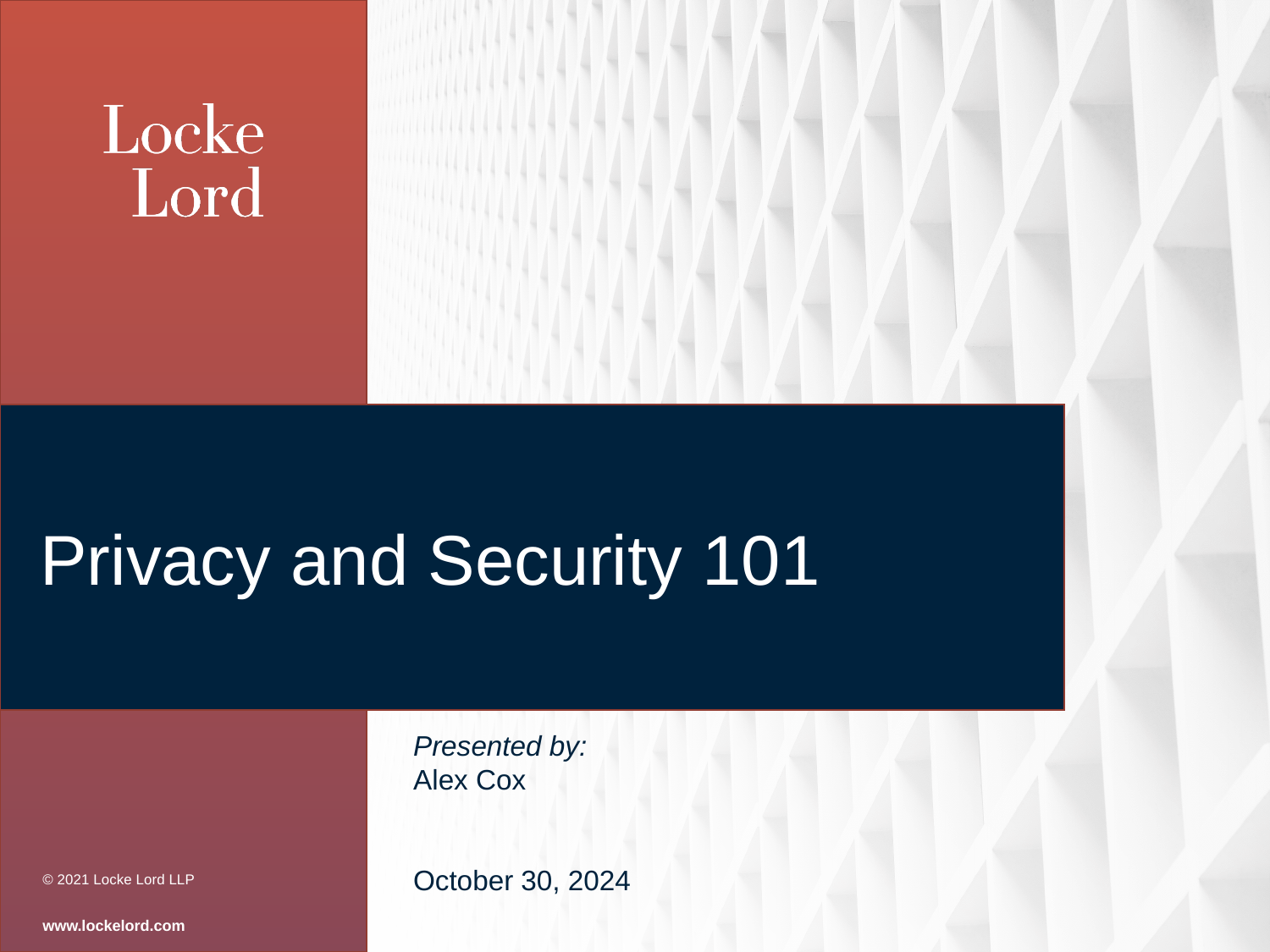

Privacy and Security 101
Presented by:
Alex Cox

October 30, 2024